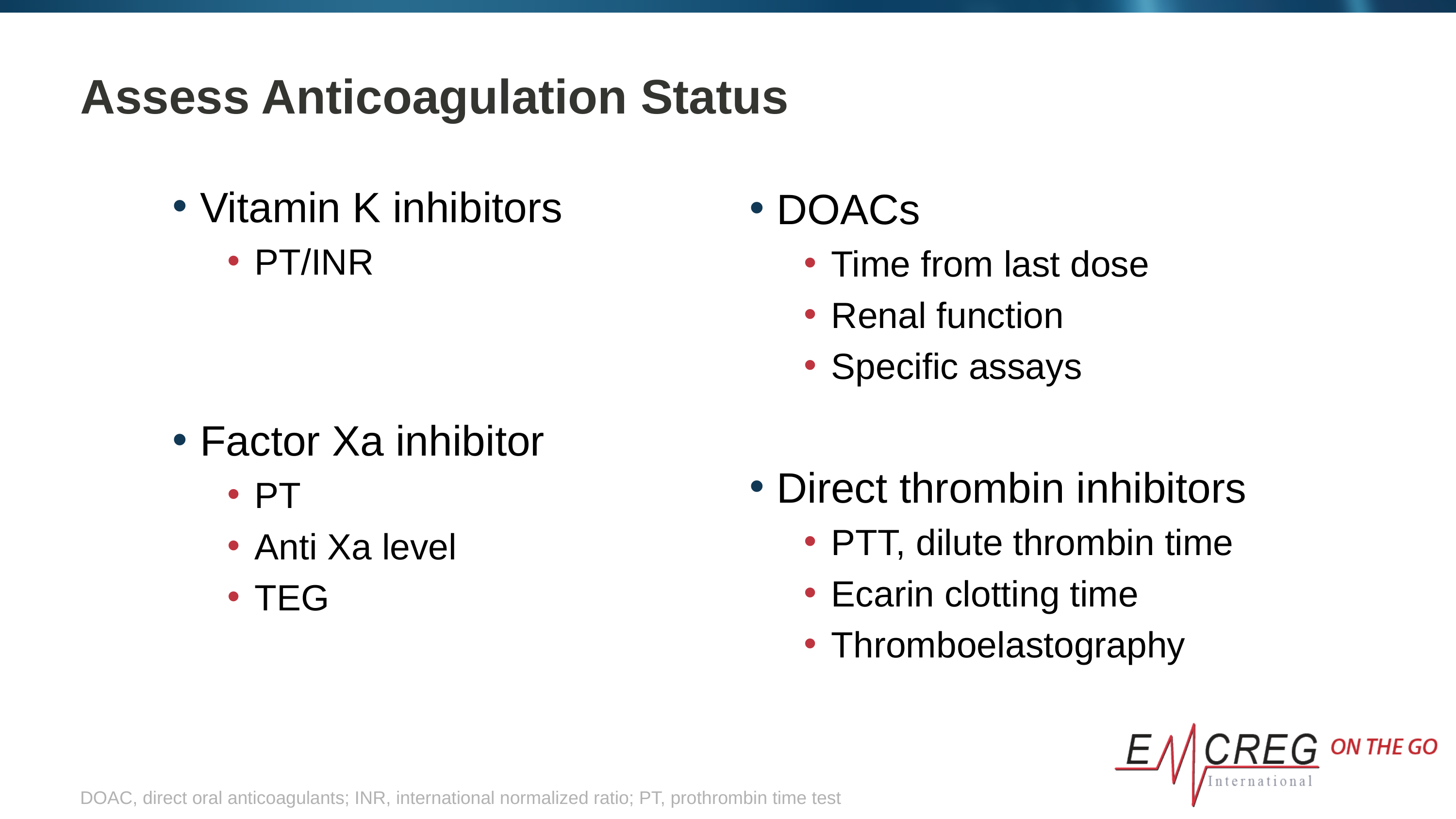

# Assess Anticoagulation Status
Vitamin K inhibitors
PT/INR

Factor Xa inhibitor
PT
Anti Xa level
TEG

DOACs
Time from last dose
Renal function
Specific assays

Direct thrombin inhibitors
PTT, dilute thrombin time
Ecarin clotting time
Thromboelastography

DOAC, direct oral anticoagulants; INR, international normalized ratio; PT, prothrombin time test